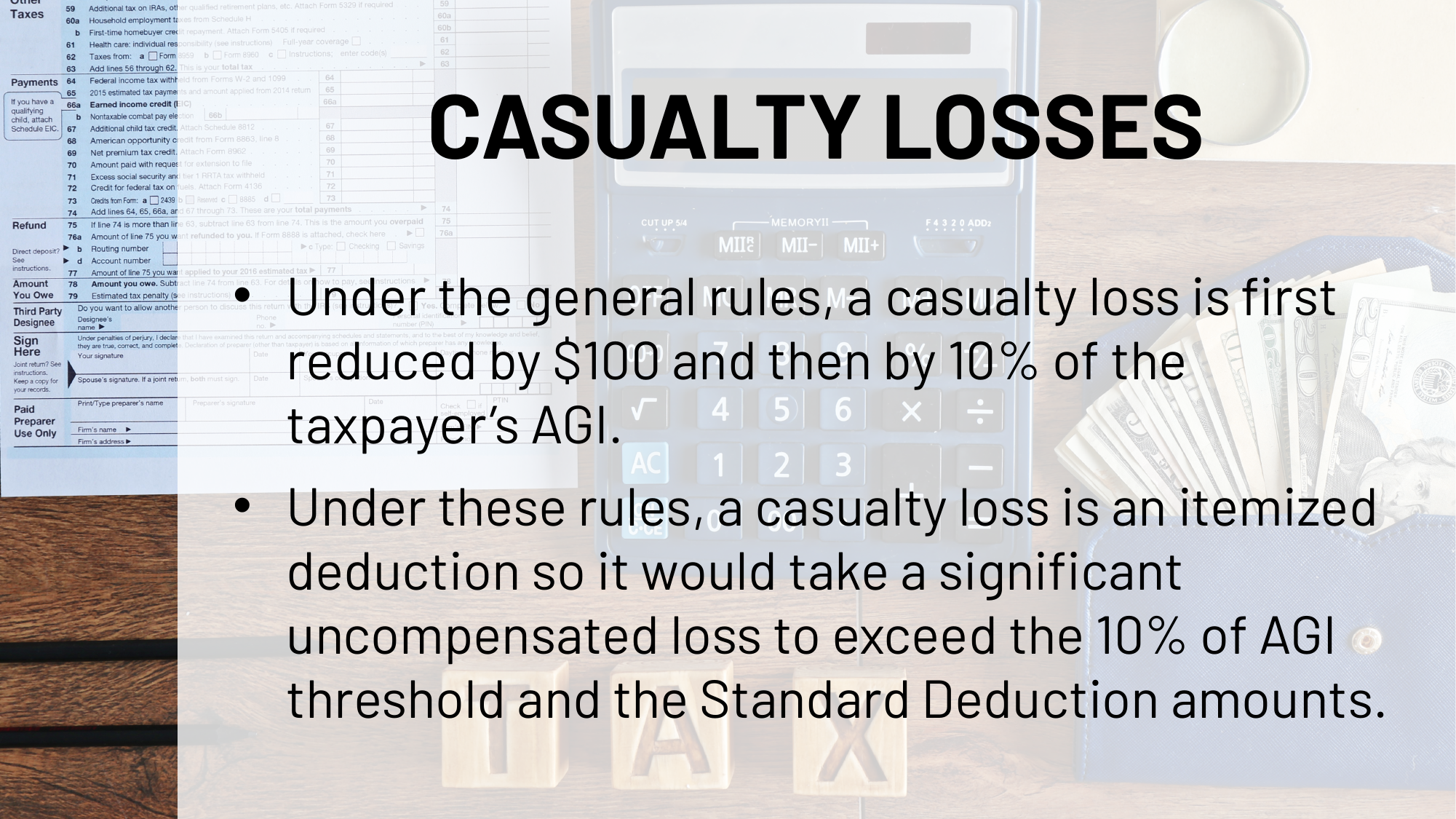

# CASUALTY LOSSES
Under the general rules, a casualty loss is first reduced by $100 and then by 10% of the taxpayer’s AGI.
Under these rules, a casualty loss is an itemized deduction so it would take a significant uncompensated loss to exceed the 10% of AGI threshold and the Standard Deduction amounts.